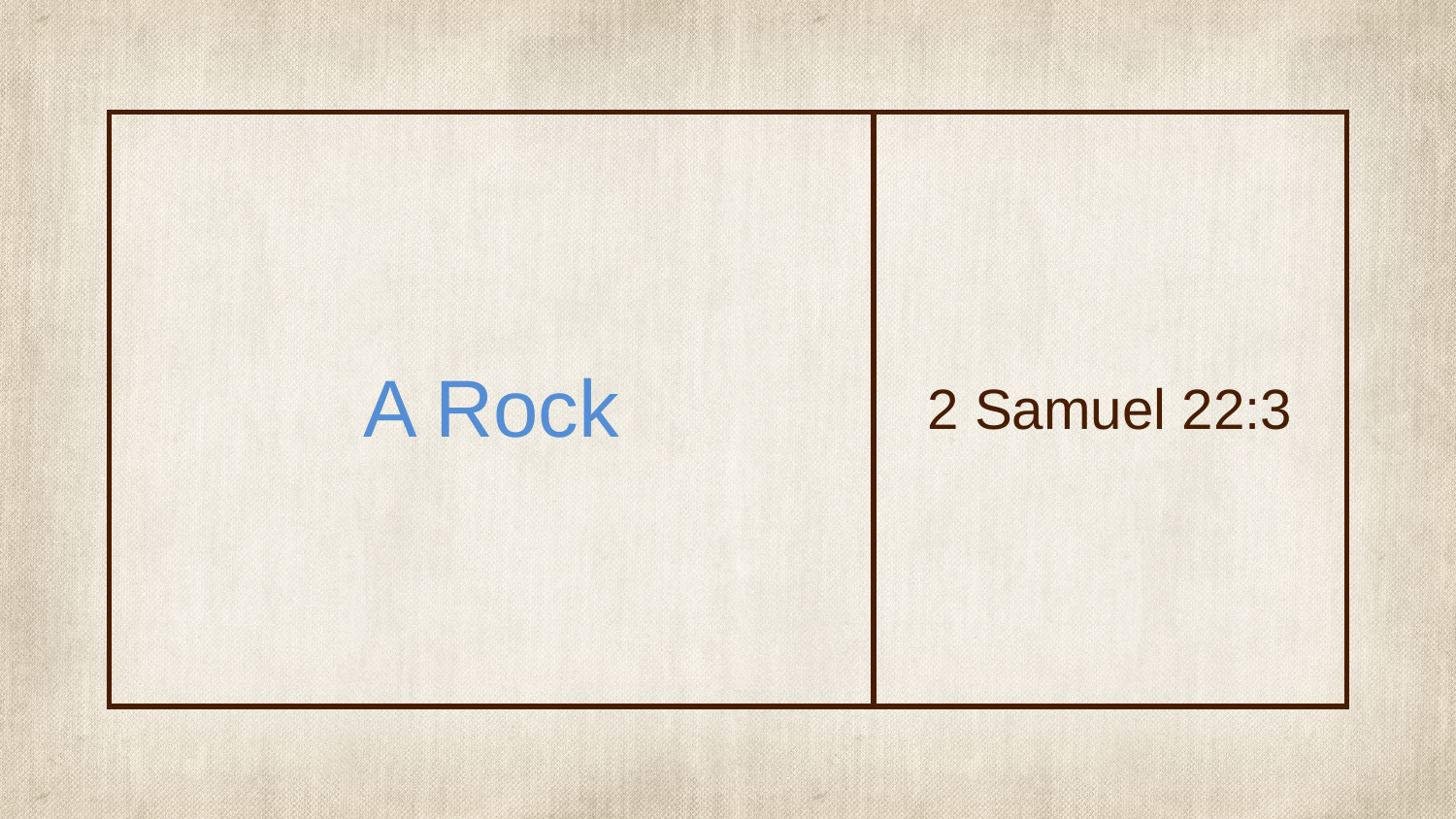

| A Rock | 2 Samuel 22:3 |
| --- | --- |